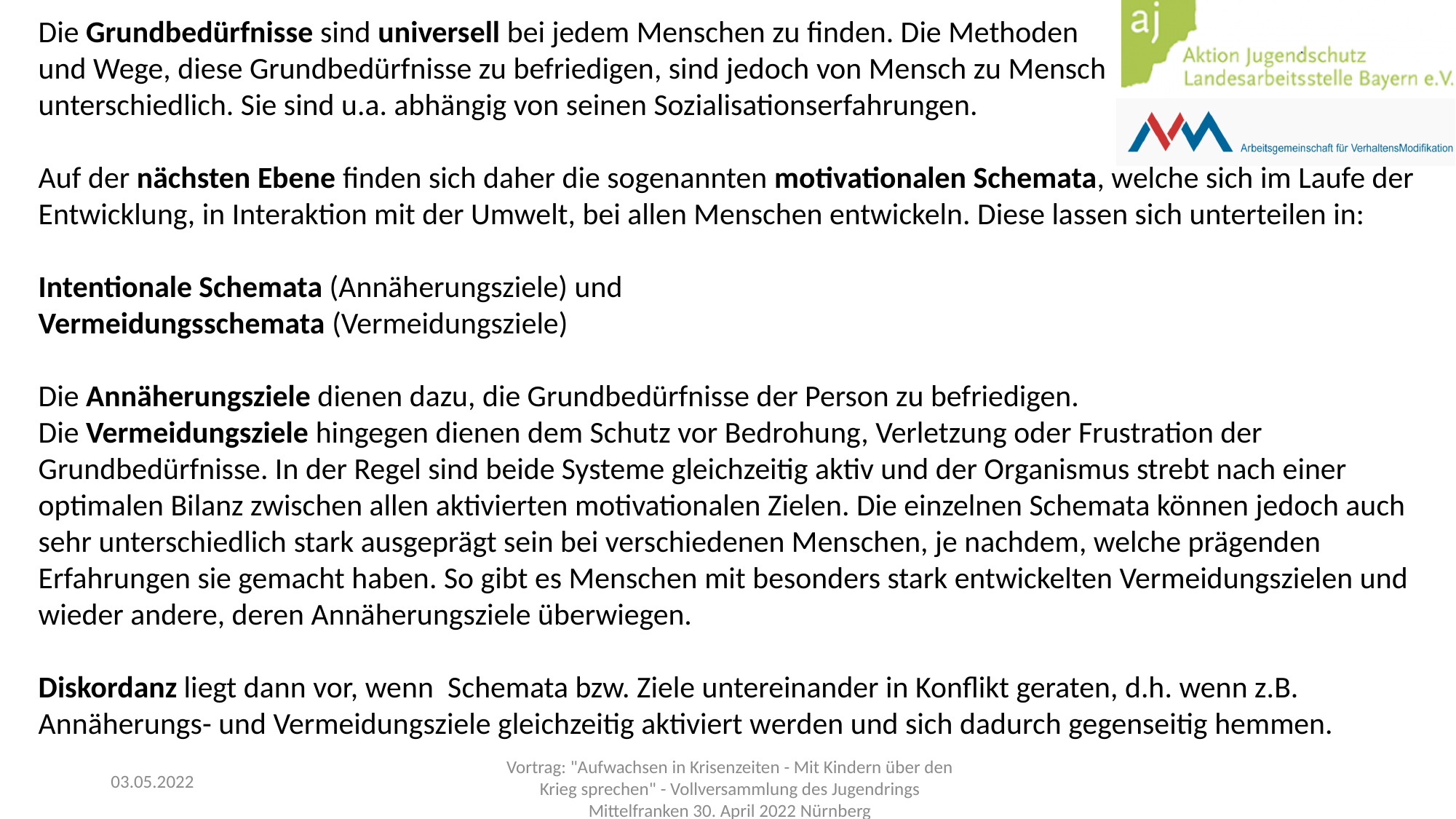

Die Grundbedürfnisse sind universell bei jedem Menschen zu finden. Die Methoden
und Wege, diese Grundbedürfnisse zu befriedigen, sind jedoch von Mensch zu Mensch
unterschiedlich. Sie sind u.a. abhängig von seinen Sozialisationserfahrungen.

Auf der nächsten Ebene finden sich daher die sogenannten motivationalen Schemata, welche sich im Laufe der Entwicklung, in Interaktion mit der Umwelt, bei allen Menschen entwickeln. Diese lassen sich unterteilen in:

Intentionale Schemata (Annäherungsziele) und
Vermeidungsschemata (Vermeidungsziele)

Die Annäherungsziele dienen dazu, die Grundbedürfnisse der Person zu befriedigen. Die Vermeidungsziele hingegen dienen dem Schutz vor Bedrohung, Verletzung oder Frustration der Grundbedürfnisse. In der Regel sind beide Systeme gleichzeitig aktiv und der Organismus strebt nach einer optimalen Bilanz zwischen allen aktivierten motivationalen Zielen. Die einzelnen Schemata können jedoch auch sehr unterschiedlich stark ausgeprägt sein bei verschiedenen Menschen, je nachdem, welche prägenden Erfahrungen sie gemacht haben. So gibt es Menschen mit besonders stark entwickelten Vermeidungszielen und wieder andere, deren Annäherungsziele überwiegen.

Diskordanz liegt dann vor, wenn  Schemata bzw. Ziele untereinander in Konflikt geraten, d.h. wenn z.B. Annäherungs- und Vermeidungsziele gleichzeitig aktiviert werden und sich dadurch gegenseitig hemmen.

03.05.2022
Vortrag: "Aufwachsen in Krisenzeiten - Mit Kindern über den Krieg sprechen" - Vollversammlung des Jugendrings Mittelfranken 30. April 2022 Nürnberg